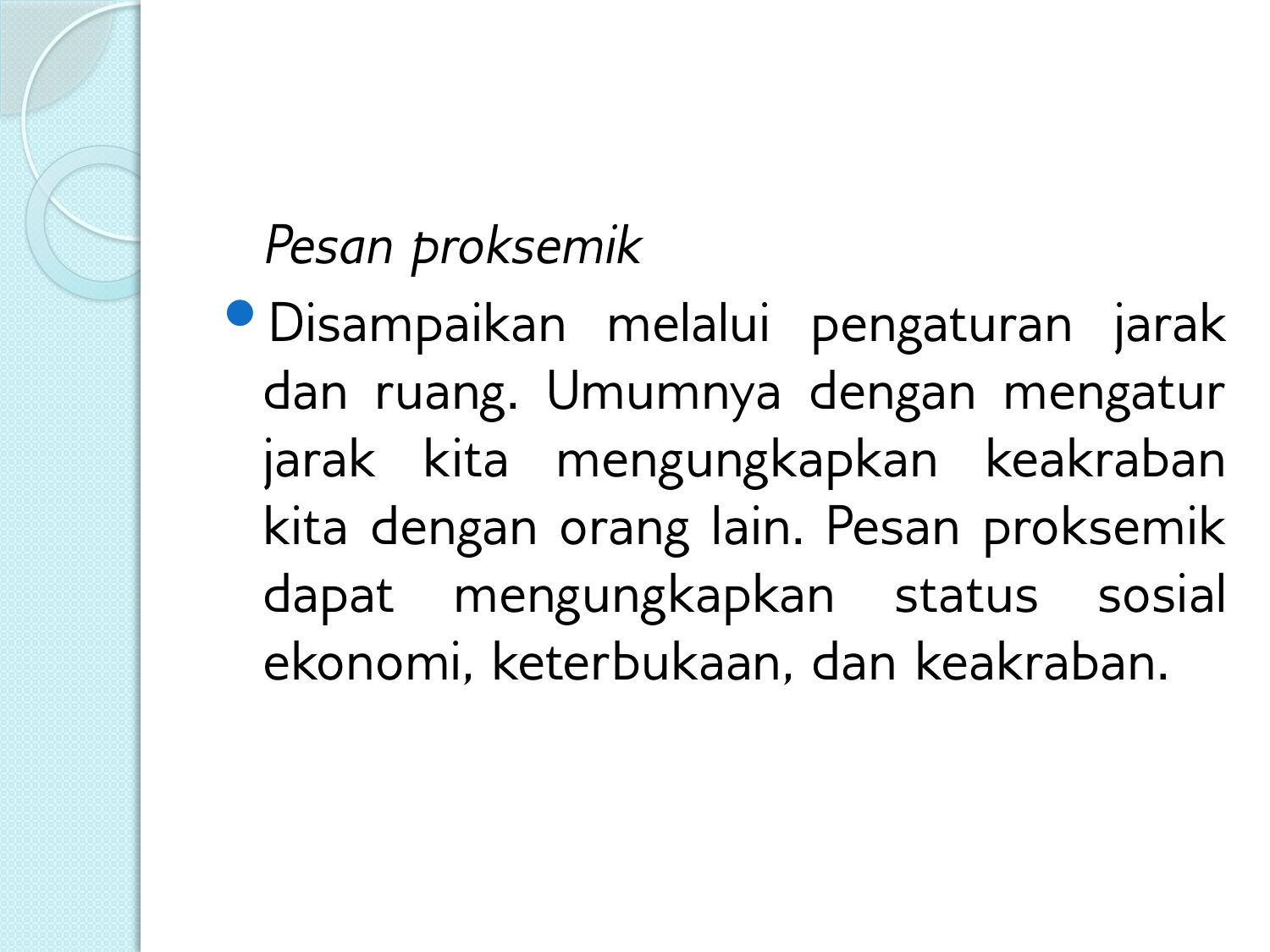

Pesan proksemik
Disampaikan melalui pengaturan jarak dan ruang. Umumnya dengan mengatur jarak kita mengungkapkan keakraban kita dengan orang lain. Pesan proksemik dapat mengungkapkan status sosial ekonomi, keterbukaan, dan keakraban.